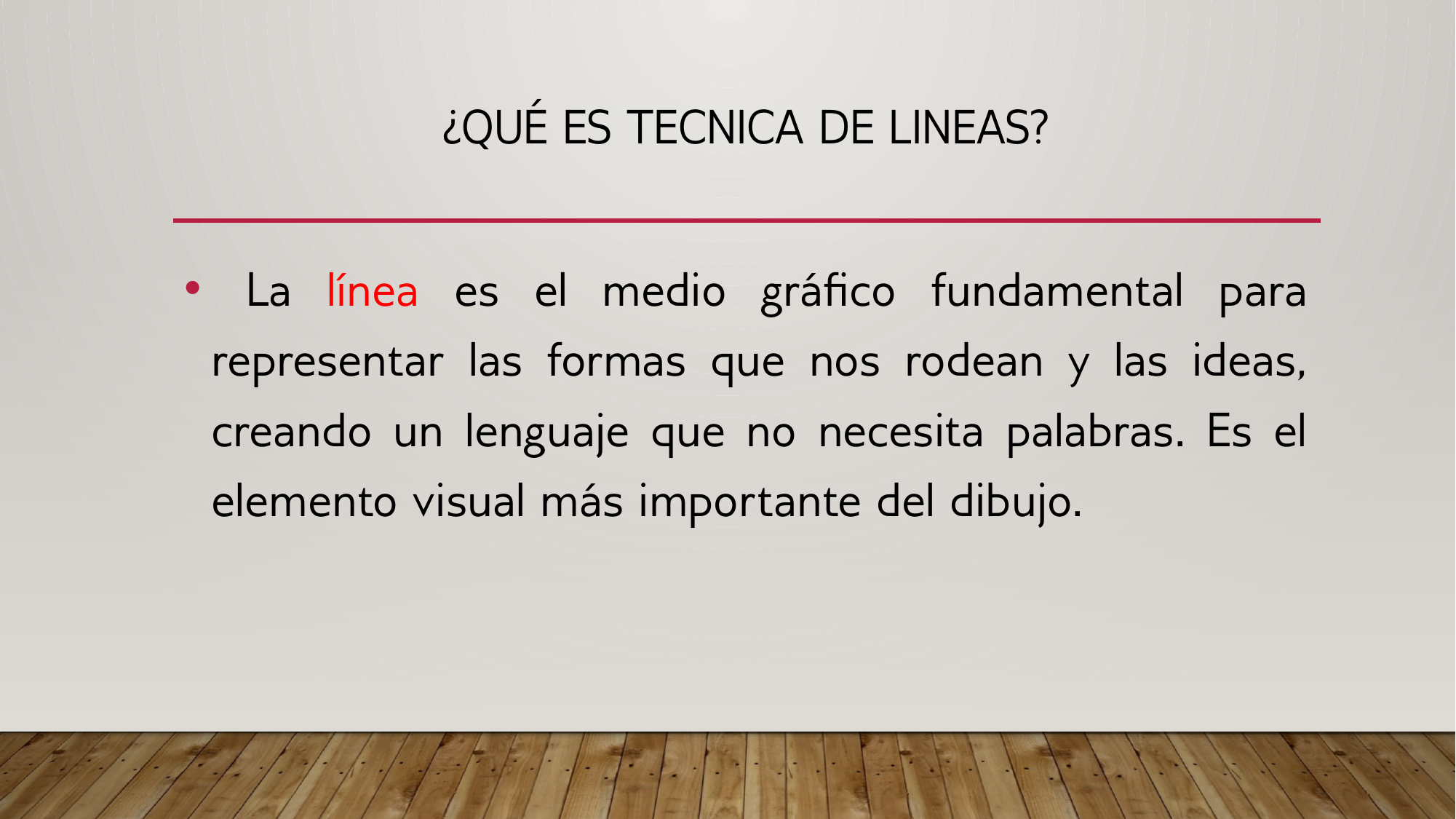

# ¿QUÉ es TECNICA DE LINEAS?
 La línea es el medio gráfico fundamental para representar las formas que nos rodean y las ideas, creando un lenguaje que no necesita palabras. Es el elemento visual más importante del dibujo.